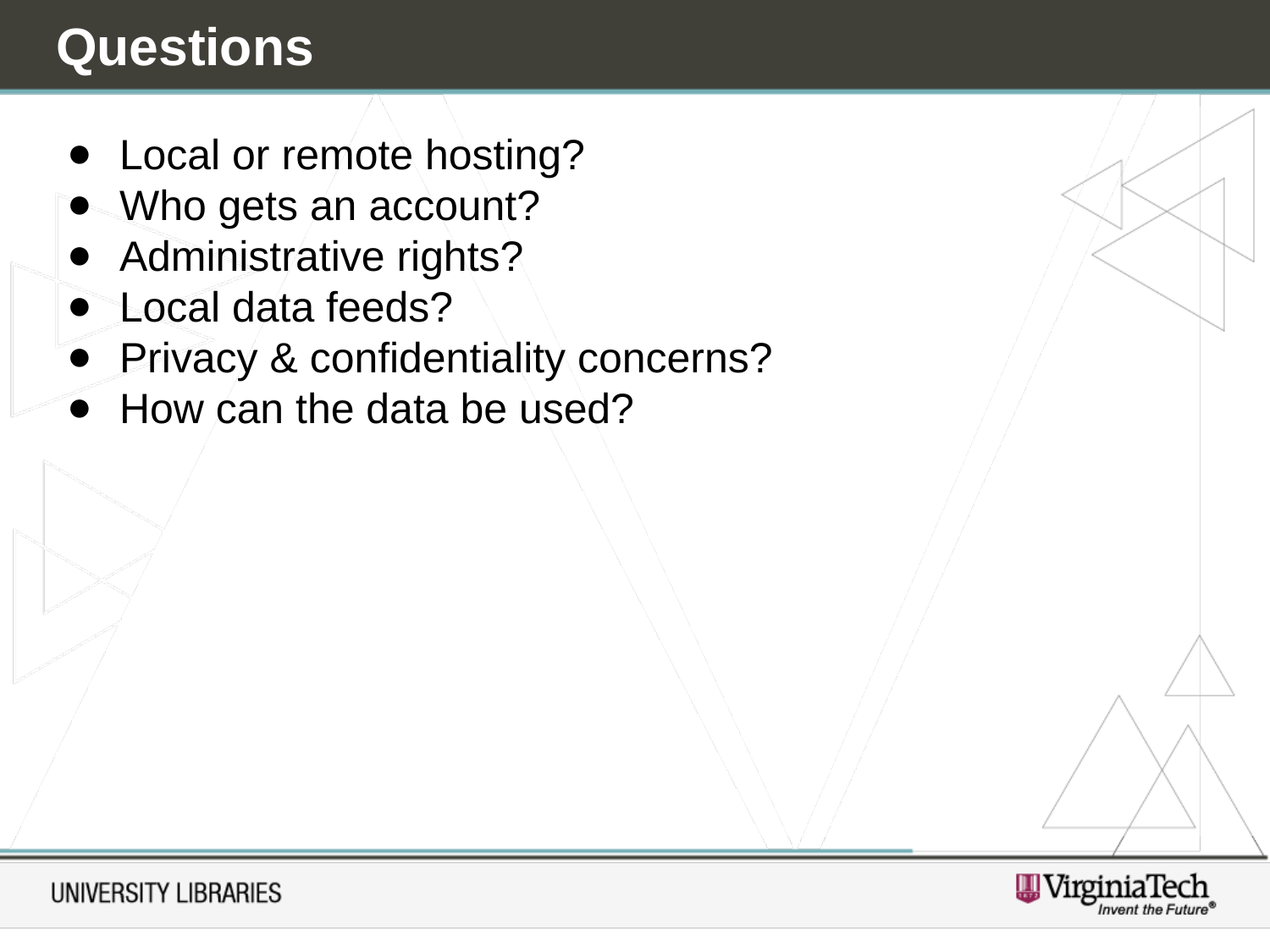

# Questions

Local or remote hosting?
Who gets an account?
Administrative rights?
Local data feeds?
Privacy & confidentiality concerns?
How can the data be used?